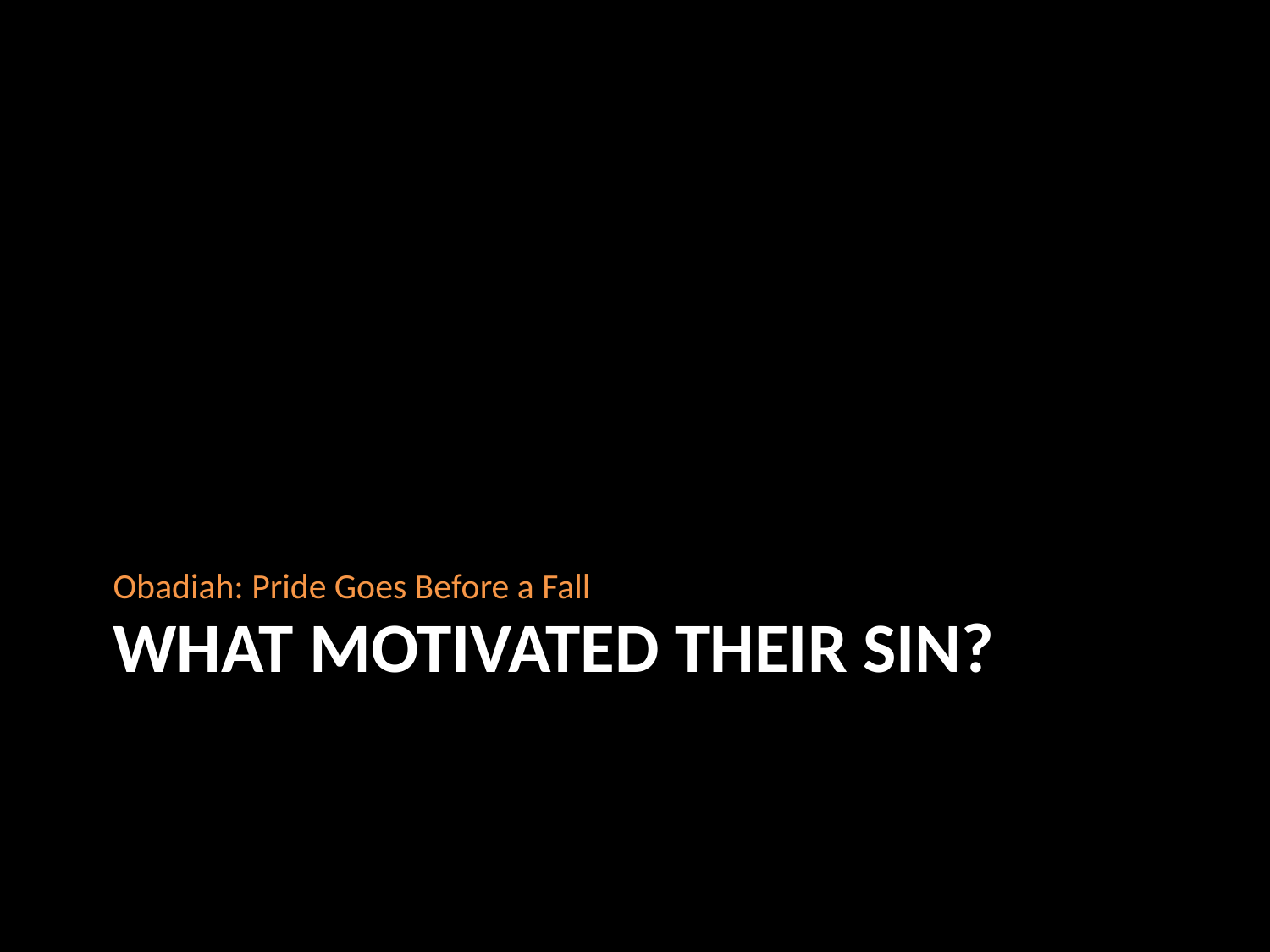

Obadiah: Pride Goes Before a Fall
# What motivated their sin?